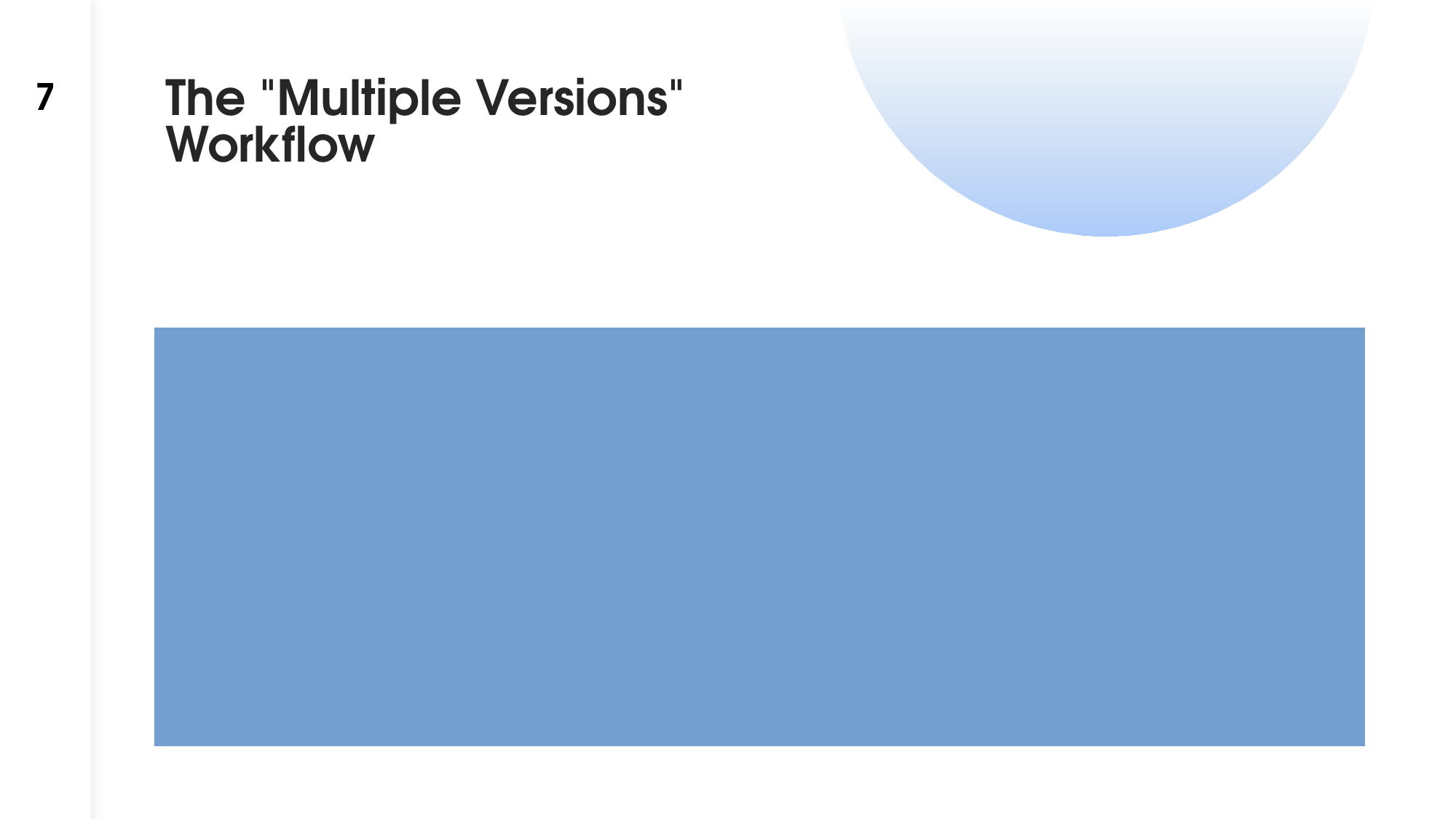

7
# The "Multiple Versions" Workflow
Duplicate and Revise: You can now quickly duplicate an existing estimate to create a "Version B" without re-typing every line item.
Inactive Status: Once a client chooses one option, you can mark the other outdated estimates as Inactive. This keeps your pipeline clean and ensures you don't accidentally invoice for a rejected quote.